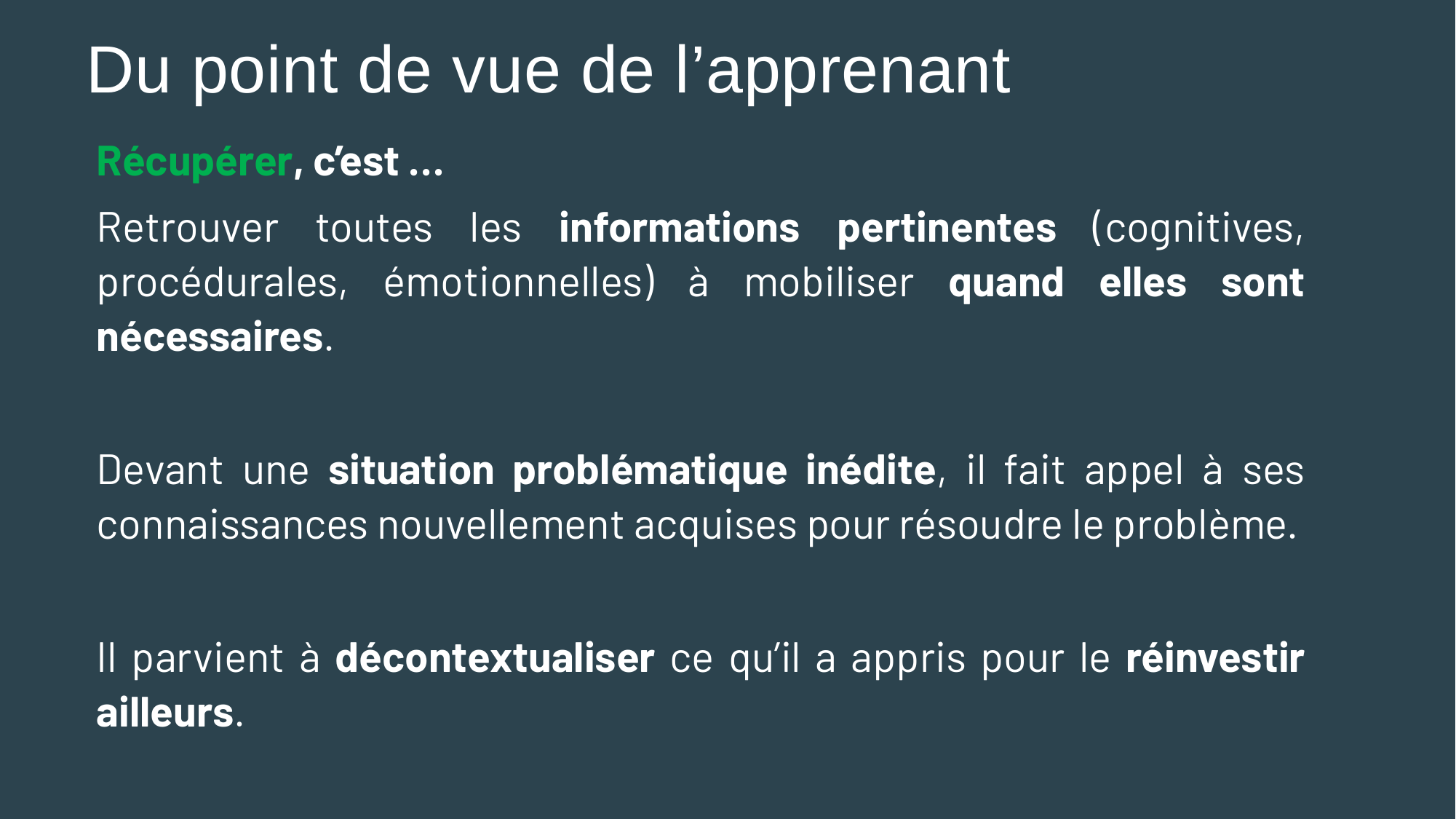

# Du point de vue de l’apprenant
Récupérer, c’est …
Retrouver toutes les informations pertinentes (cognitives, procédurales, émotionnelles) à mobiliser quand elles sont nécessaires.

Devant une situation problématique inédite, il fait appel à ses connaissances nouvellement acquises pour résoudre le problème.

Il parvient à décontextualiser ce qu’il a appris pour le réinvestir ailleurs.